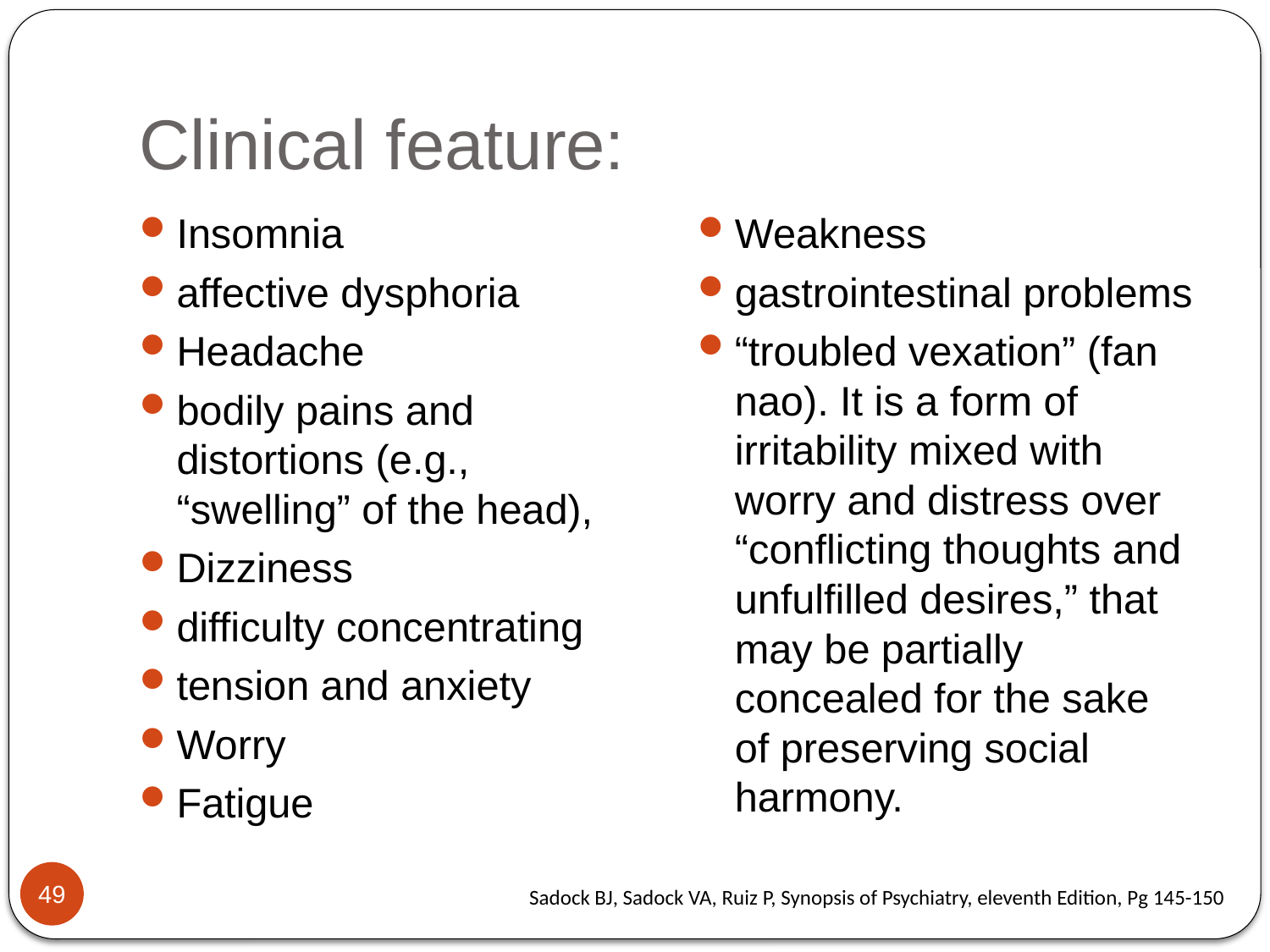

# Clinical feature:
Insomnia
affective dysphoria
Headache
bodily pains and distortions (e.g., “swelling” of the head),
Dizziness
difficulty concentrating
tension and anxiety
Worry
Fatigue
Weakness
gastrointestinal problems
“troubled vexation” (fan nao). It is a form of irritability mixed with worry and distress over “conflicting thoughts and unfulfilled desires,” that may be partially concealed for the sake of preserving social harmony.

49
Sadock BJ, Sadock VA, Ruiz P, Synopsis of Psychiatry, eleventh Edition, Pg 145-150